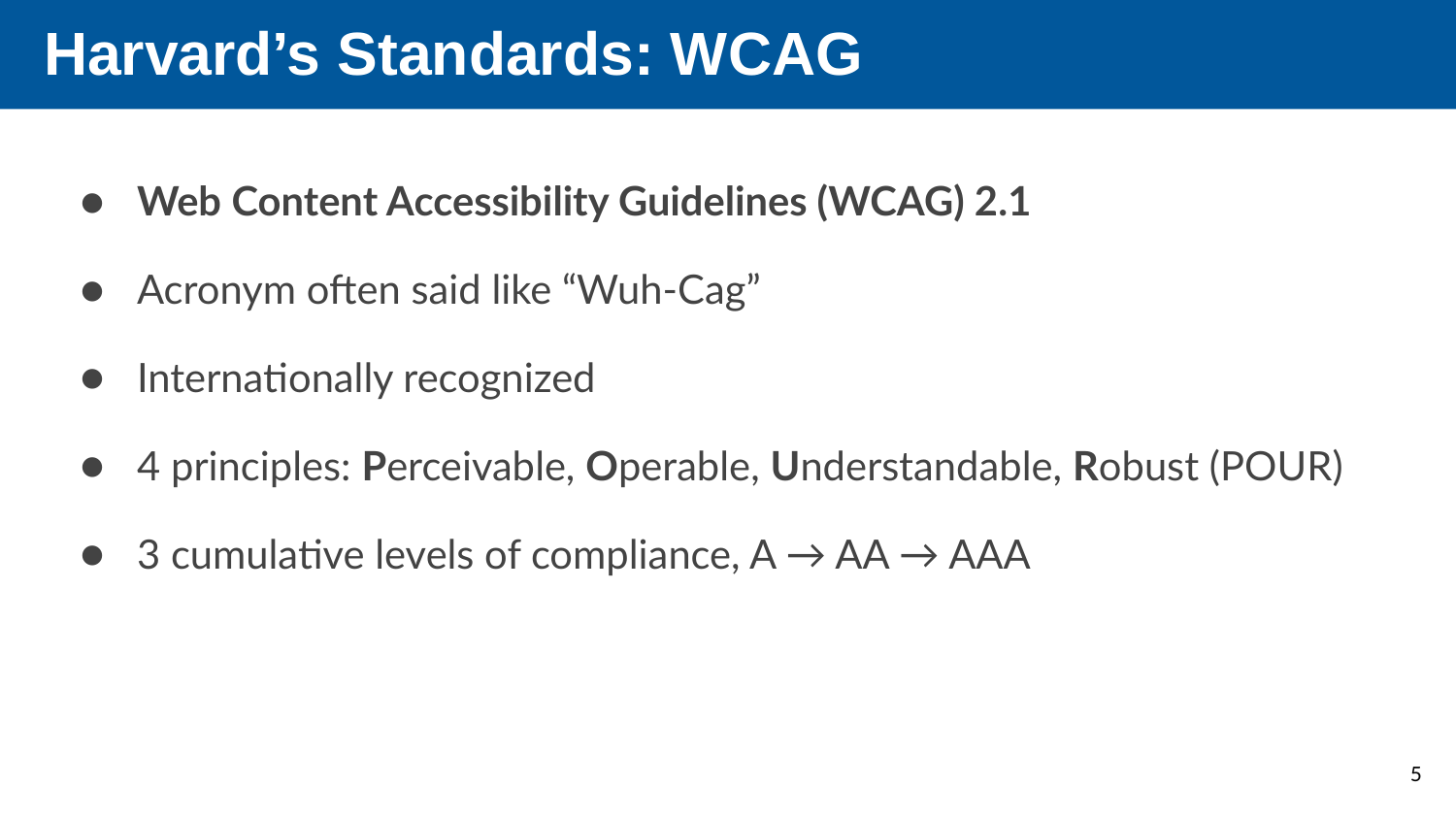

# Harvard’s Standards: WCAG
Web Content Accessibility Guidelines (WCAG) 2.1
Acronym often said like “Wuh-Cag”
Internationally recognized
4 principles: Perceivable, Operable, Understandable, Robust (POUR)
3 cumulative levels of compliance, A → AA → AAA
5